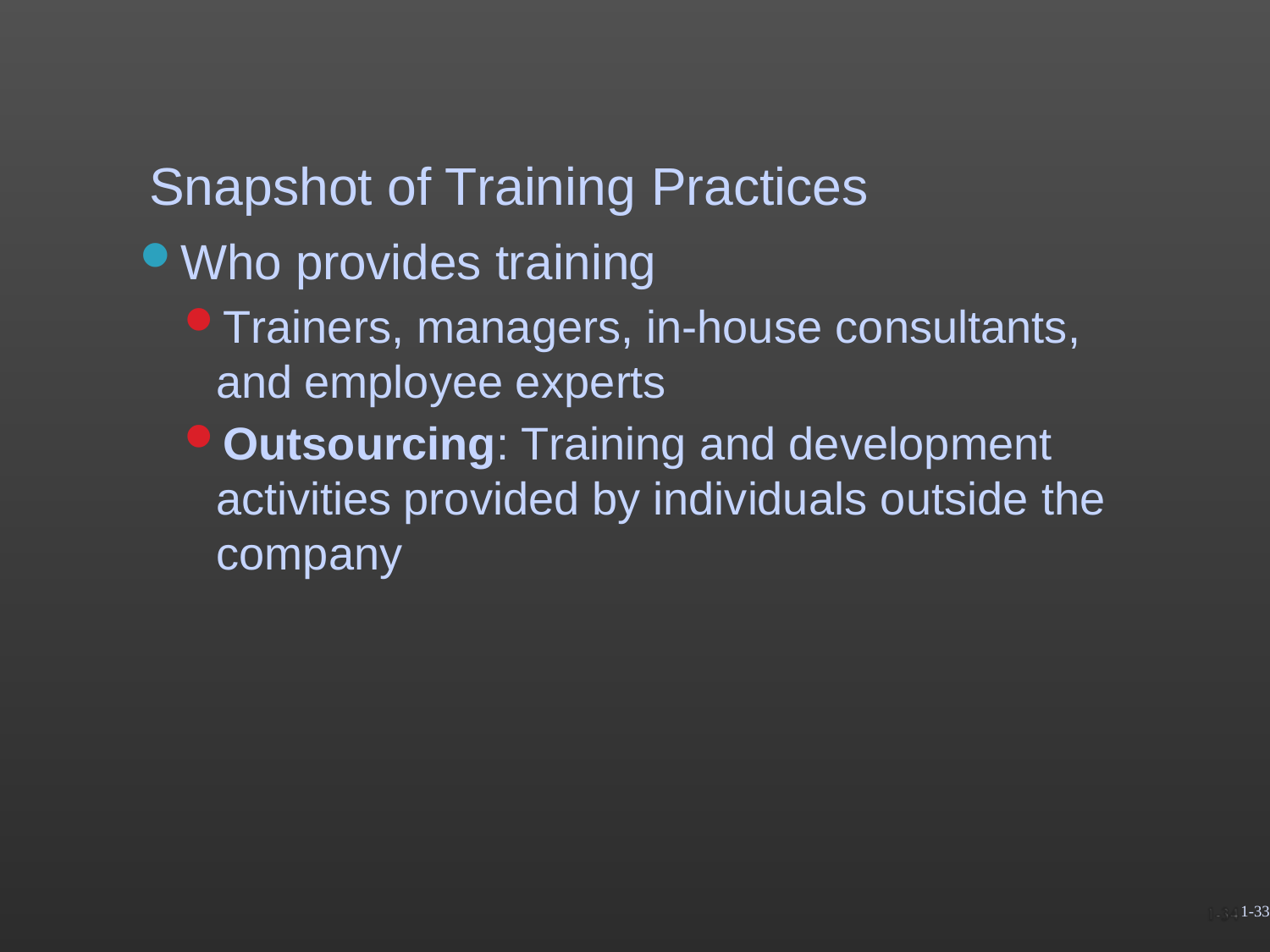

# Snapshot of Training Practices
Who provides training
Trainers, managers, in-house consultants, and employee experts
Outsourcing: Training and development activities provided by individuals outside the company

1-33